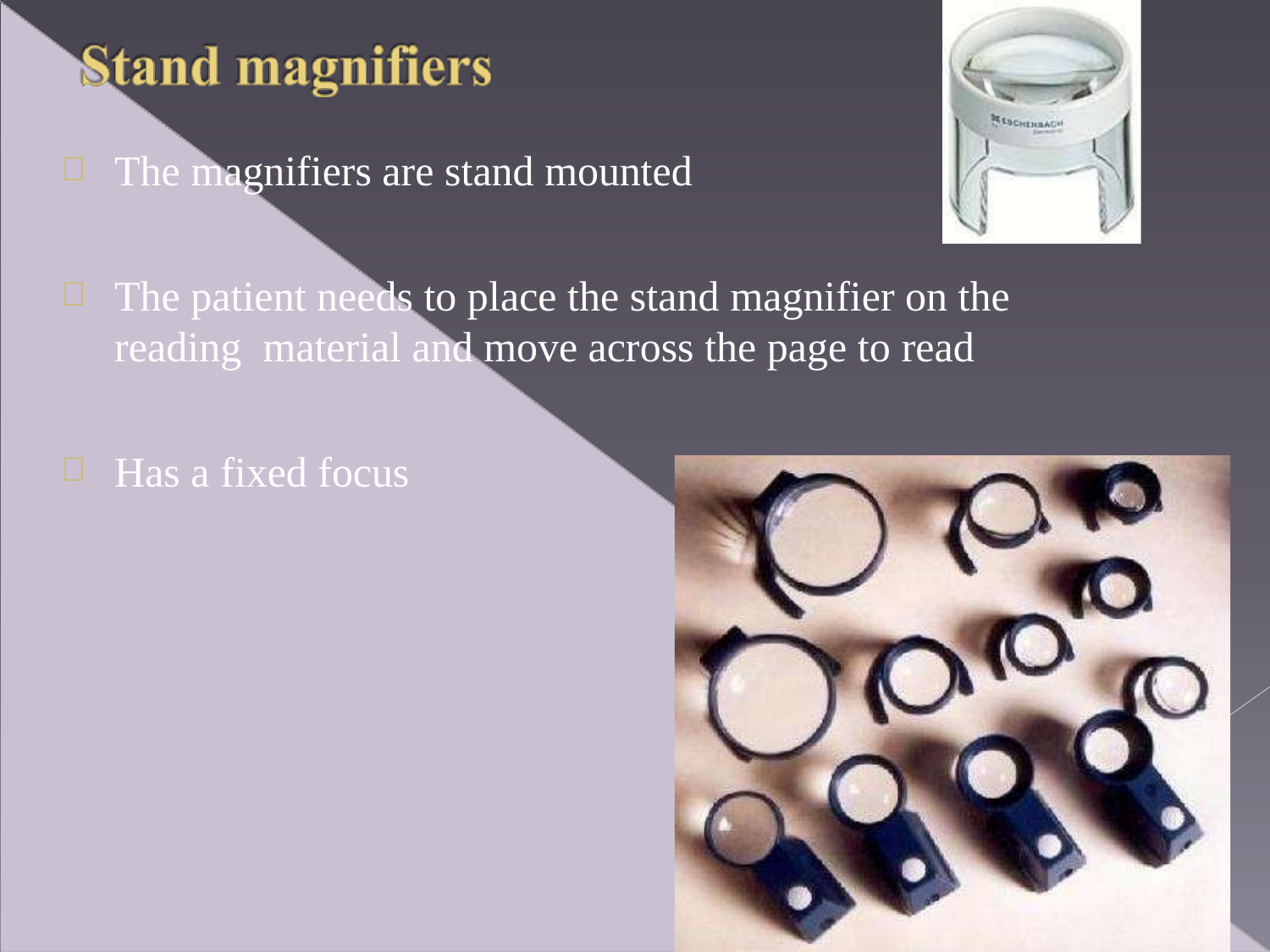

The magnifiers are stand mounted

The patient needs to place the stand magnifier on the reading  material and move across the page to read

Has a fixed focus